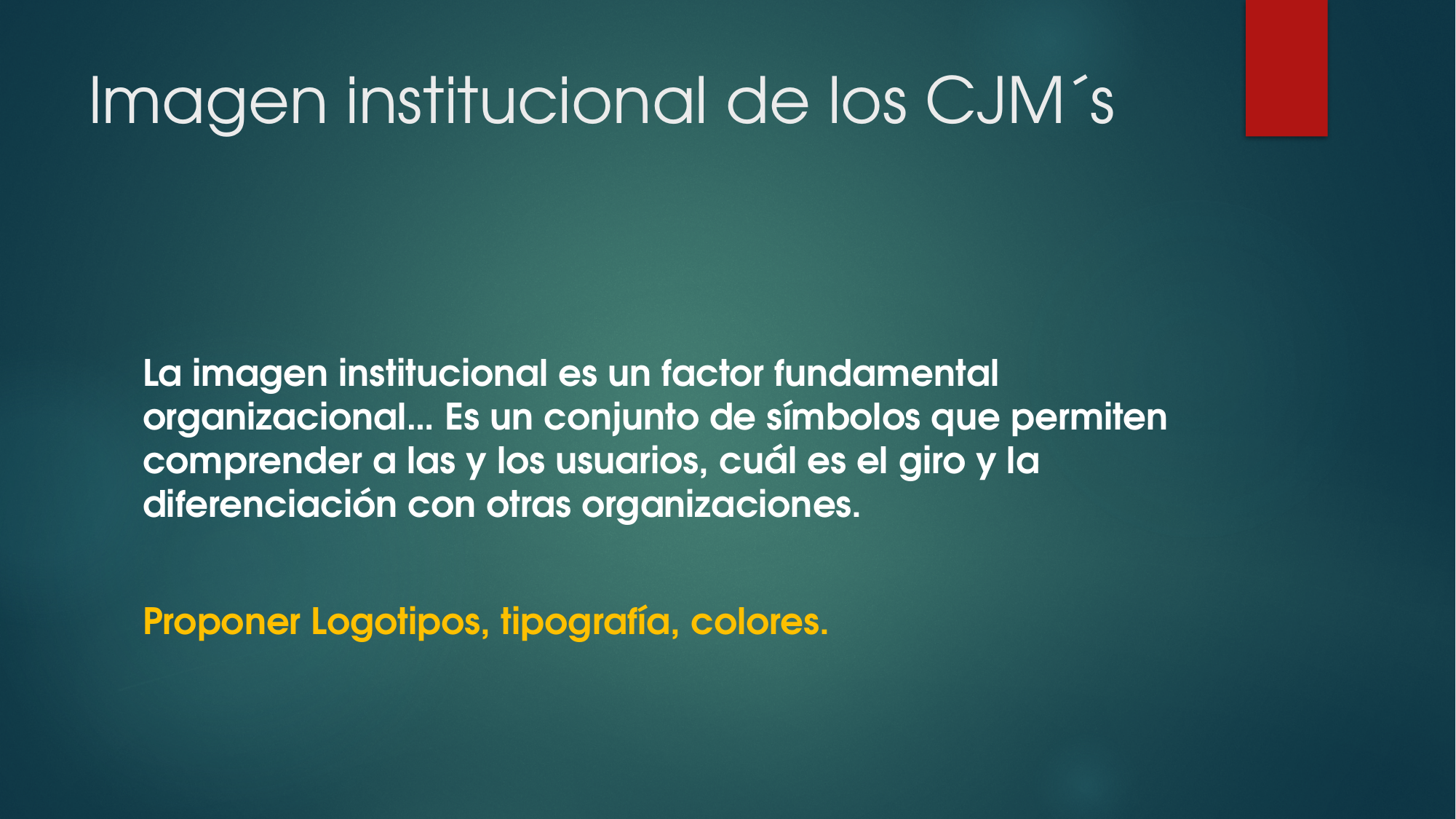

# Imagen institucional de los CJM´s
La imagen institucional es un factor fundamental organizacional… Es un conjunto de símbolos que permiten comprender a las y los usuarios, cuál es el giro y la diferenciación con otras organizaciones.

Proponer Logotipos, tipografía, colores.